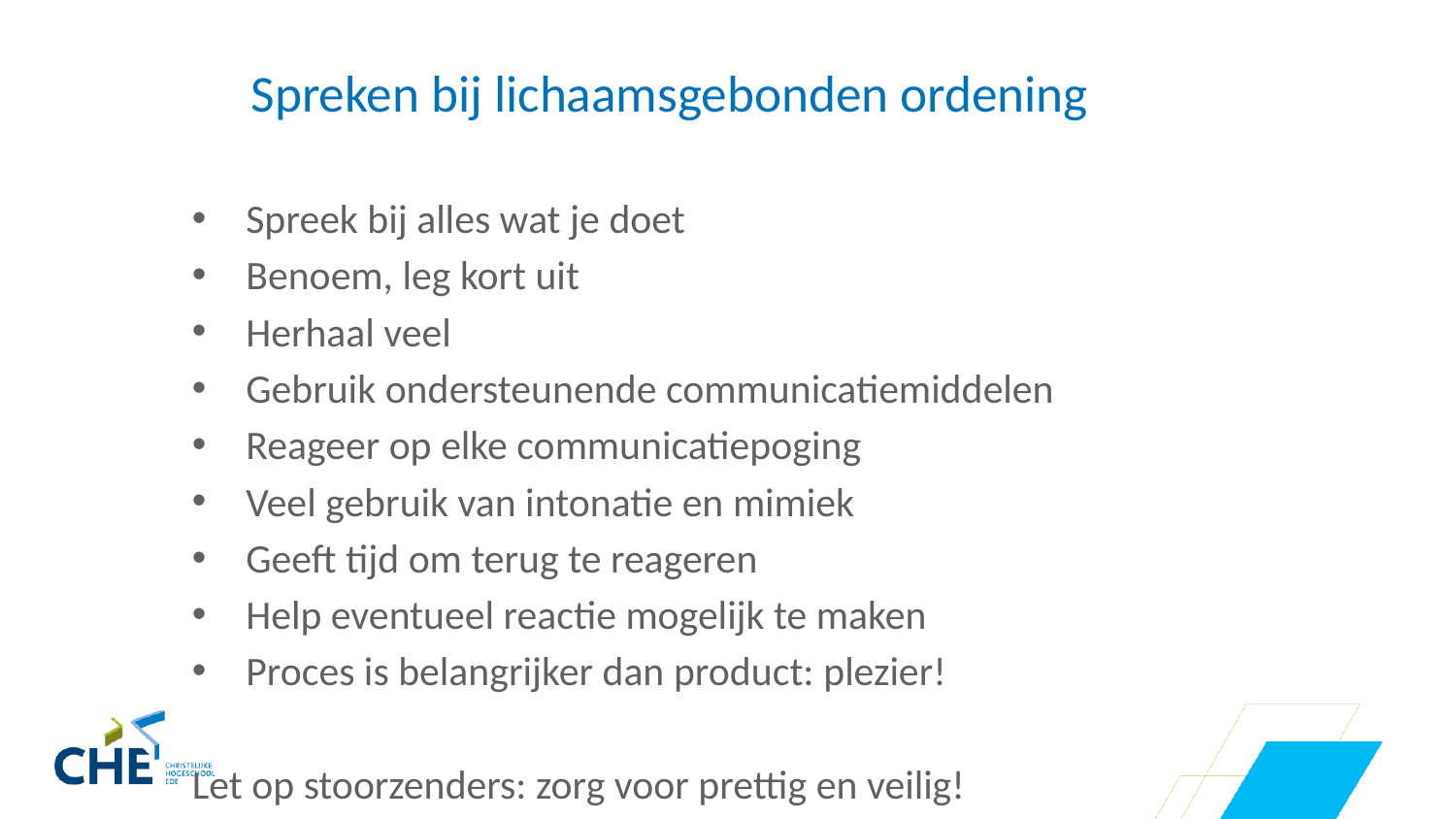

# Spreken bij lichaamsgebonden ordening
Spreek bij alles wat je doet
Benoem, leg kort uit
Herhaal veel
Gebruik ondersteunende communicatiemiddelen
Reageer op elke communicatiepoging
Veel gebruik van intonatie en mimiek
Geeft tijd om terug te reageren
Help eventueel reactie mogelijk te maken
Proces is belangrijker dan product: plezier!

Let op stoorzenders: zorg voor prettig en veilig!